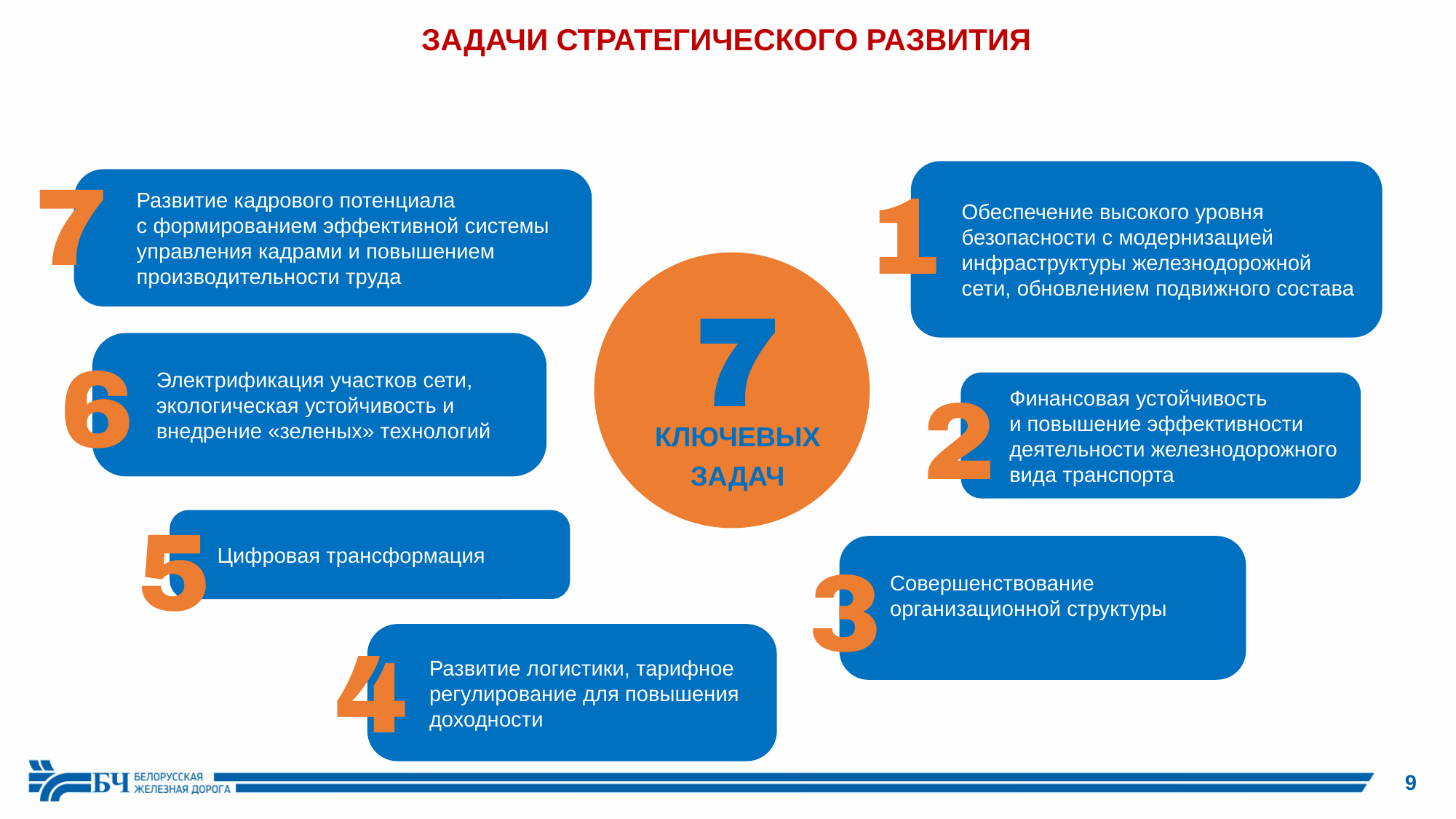

ЗАДАЧИ СТРАТЕГИЧЕСКОГО РАЗВИТИЯ
7
Развитие кадрового потенциала
с формированием эффективной системы управления кадрами и повышением производительности труда
1
Обеспечение высокого уровня безопасности с модернизацией инфраструктуры железнодорожной сети, обновлением подвижного состава

КЛЮЧЕВЫХ
ЗАДАЧ
7
6
Электрификация участков сети, экологическая устойчивость и внедрение «зеленых» технологий
2
Финансовая устойчивость
и повышение эффективности деятельности железнодорожного вида транспорта
5
Цифровая трансформация
Совершенствование организационной структуры
3
4
Развитие логистики, тарифное регулирование для повышения доходности
9